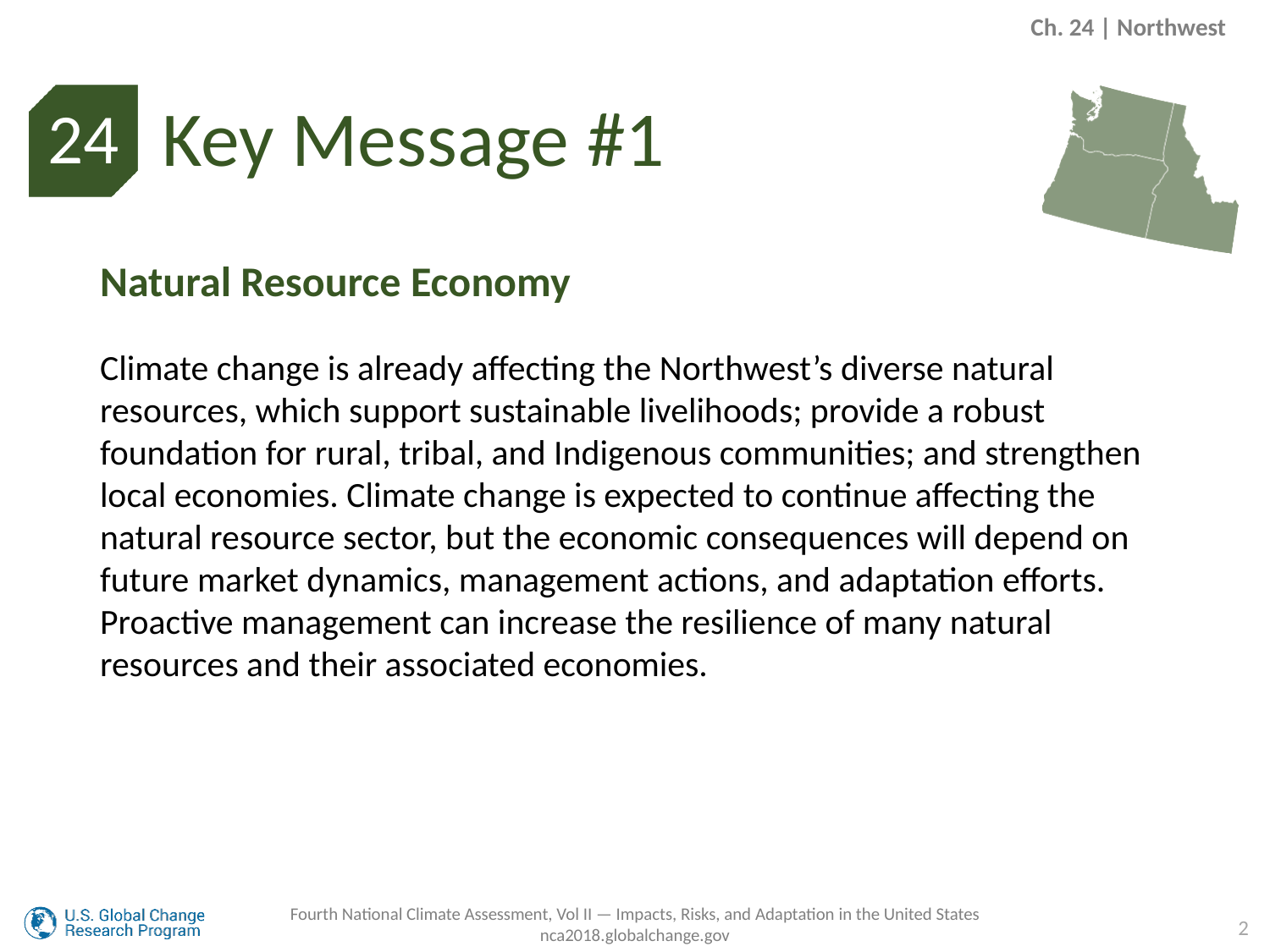

Ch. 24 | Northwest
Key Message #1
24
Natural Resource Economy
Climate change is already affecting the Northwest’s diverse natural resources, which support sustainable livelihoods; provide a robust foundation for rural, tribal, and Indigenous communities; and strengthen local economies. Climate change is expected to continue affecting the natural resource sector, but the economic consequences will depend on future market dynamics, management actions, and adaptation efforts. Proactive management can increase the resilience of many natural resources and their associated economies.